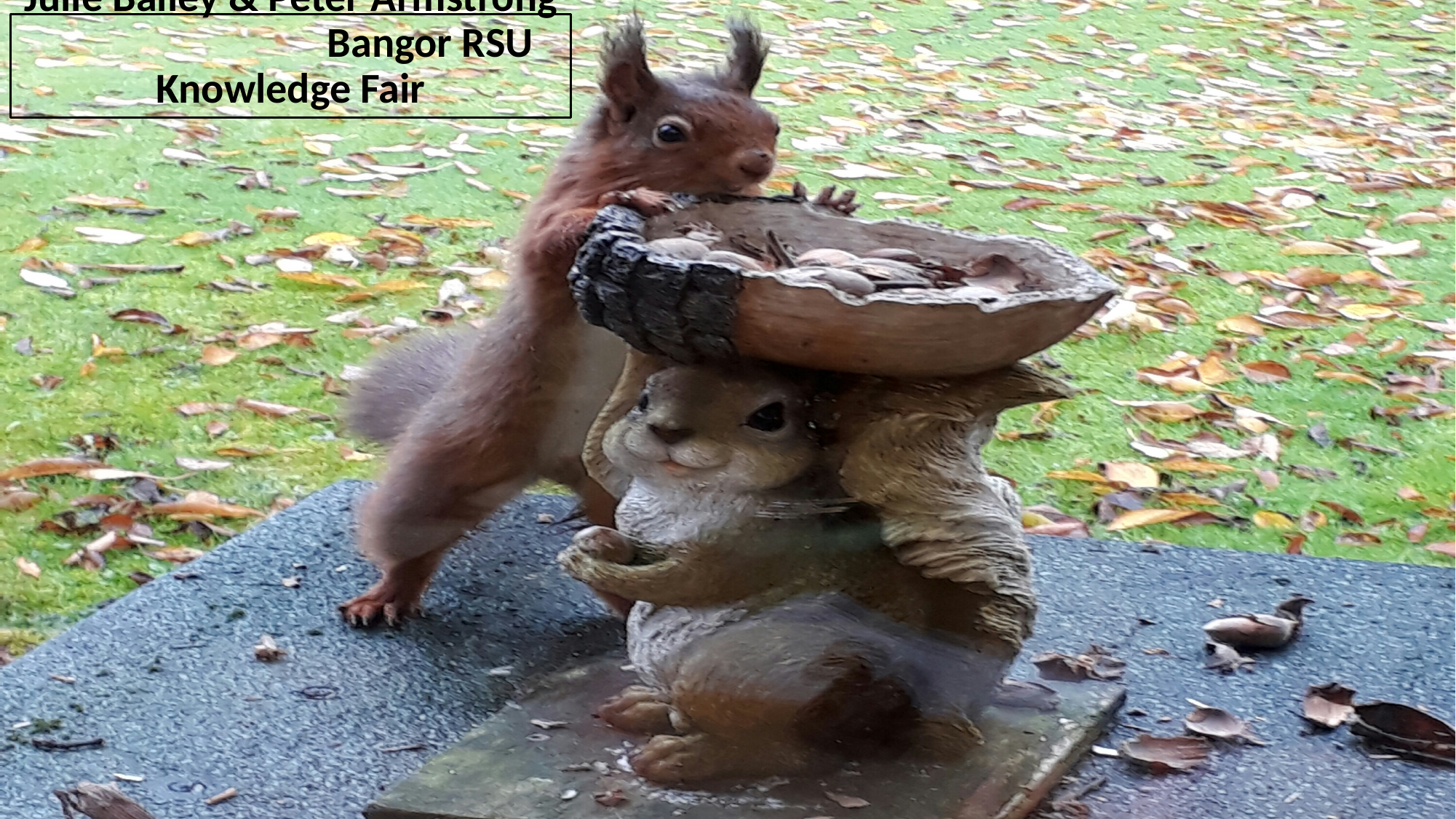

# Julie Bailey & Peter Armstrong                              Bangor RSU Knowledge Fair